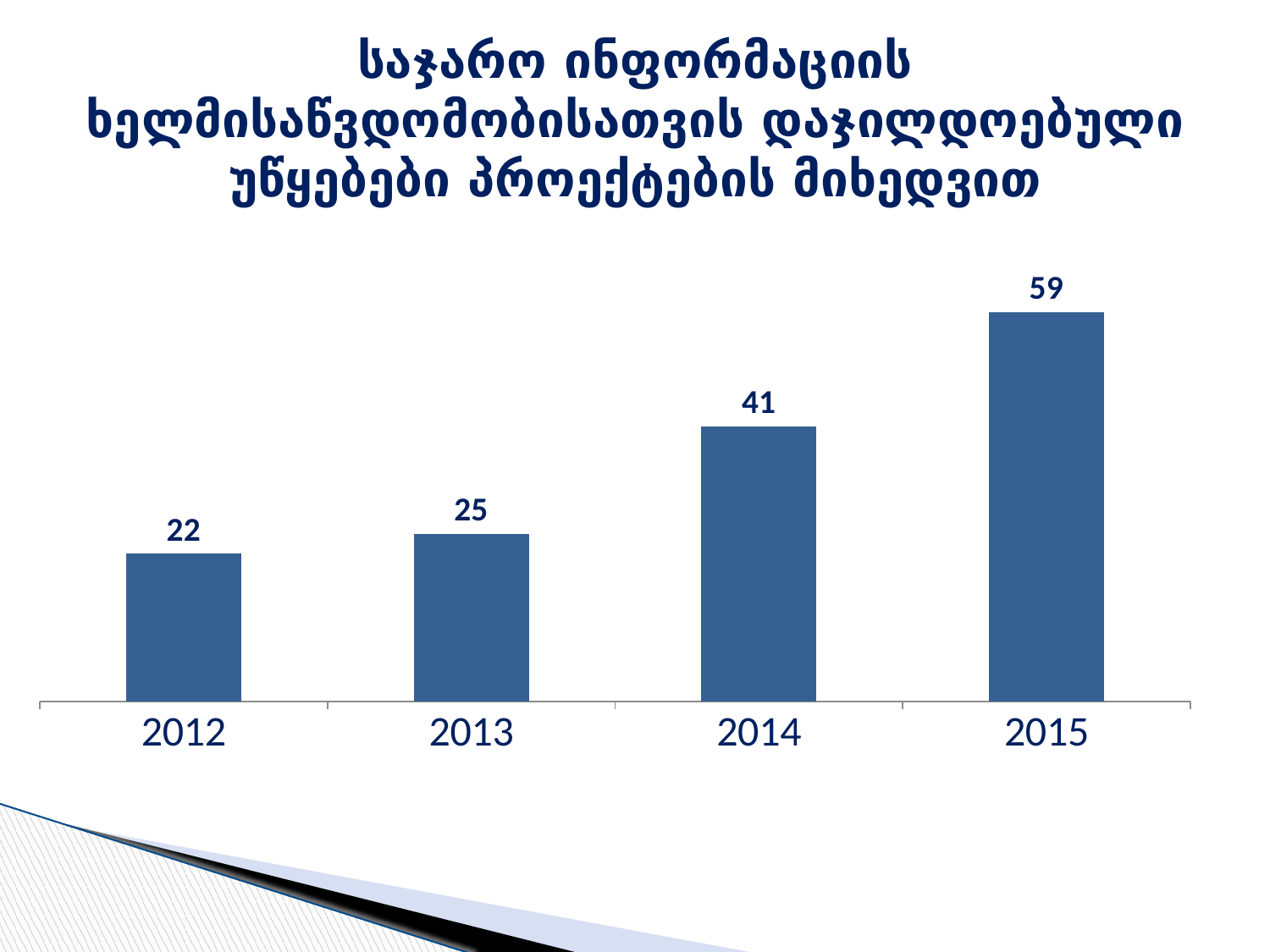

# საჯარო ინფორმაციის ხელმისაწვდომობისათვის დაჯილდოებული უწყებები პროექტების მიხედვით

### Chart

| Category | Series 1 |
|---|---|
| 2012 | 22.0 |
| 2013 | 25.0 |
| 2014 | 41.0 |
| 2015 | 58.0 |